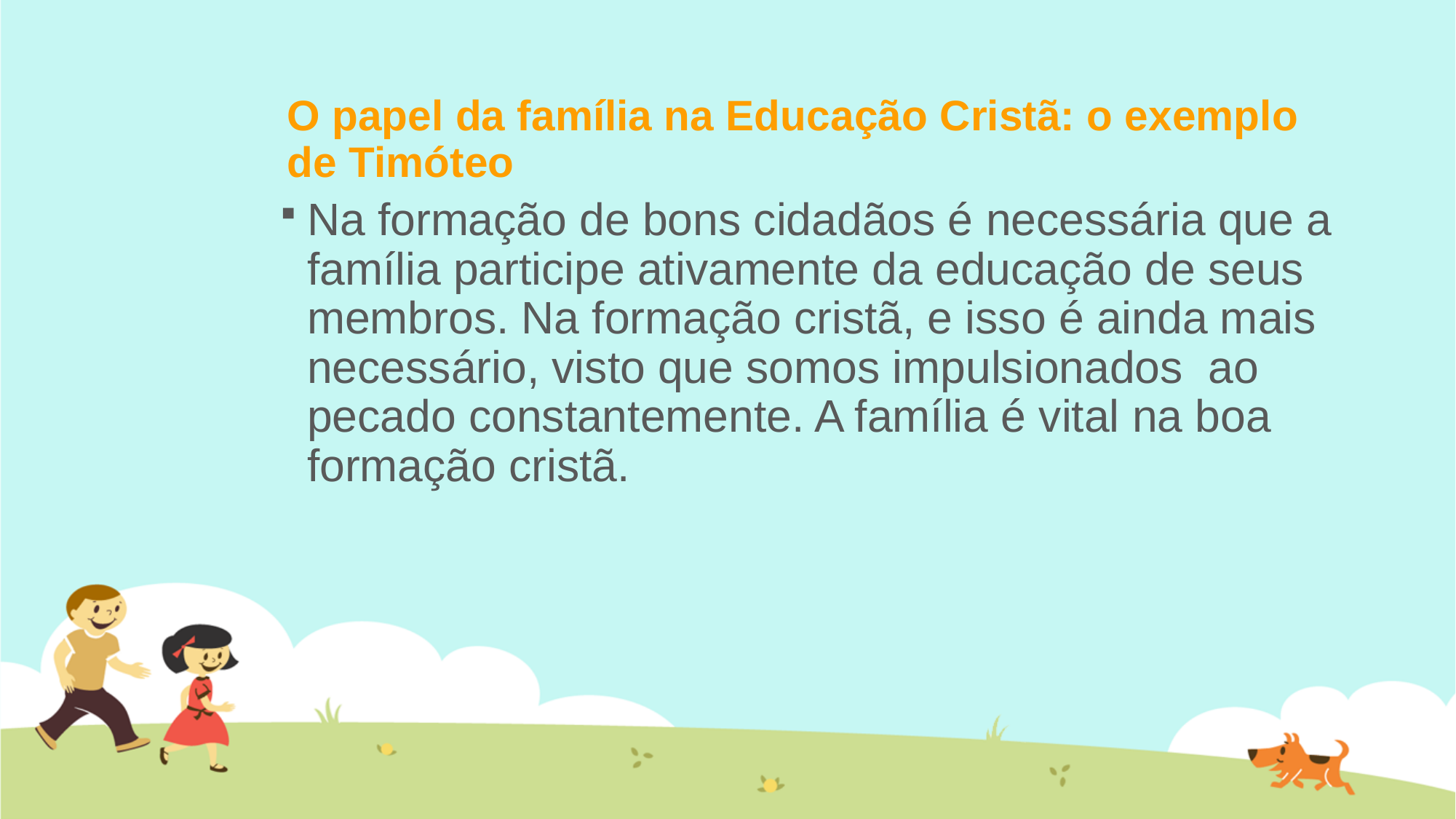

# O papel da família na Educação Cristã: o exemplo de Timóteo
Na formação de bons cidadãos é necessária que a família participe ativamente da educação de seus membros. Na formação cristã, e isso é ainda mais necessário, visto que somos impulsionados  ao pecado constantemente. A família é vital na boa formação cristã.